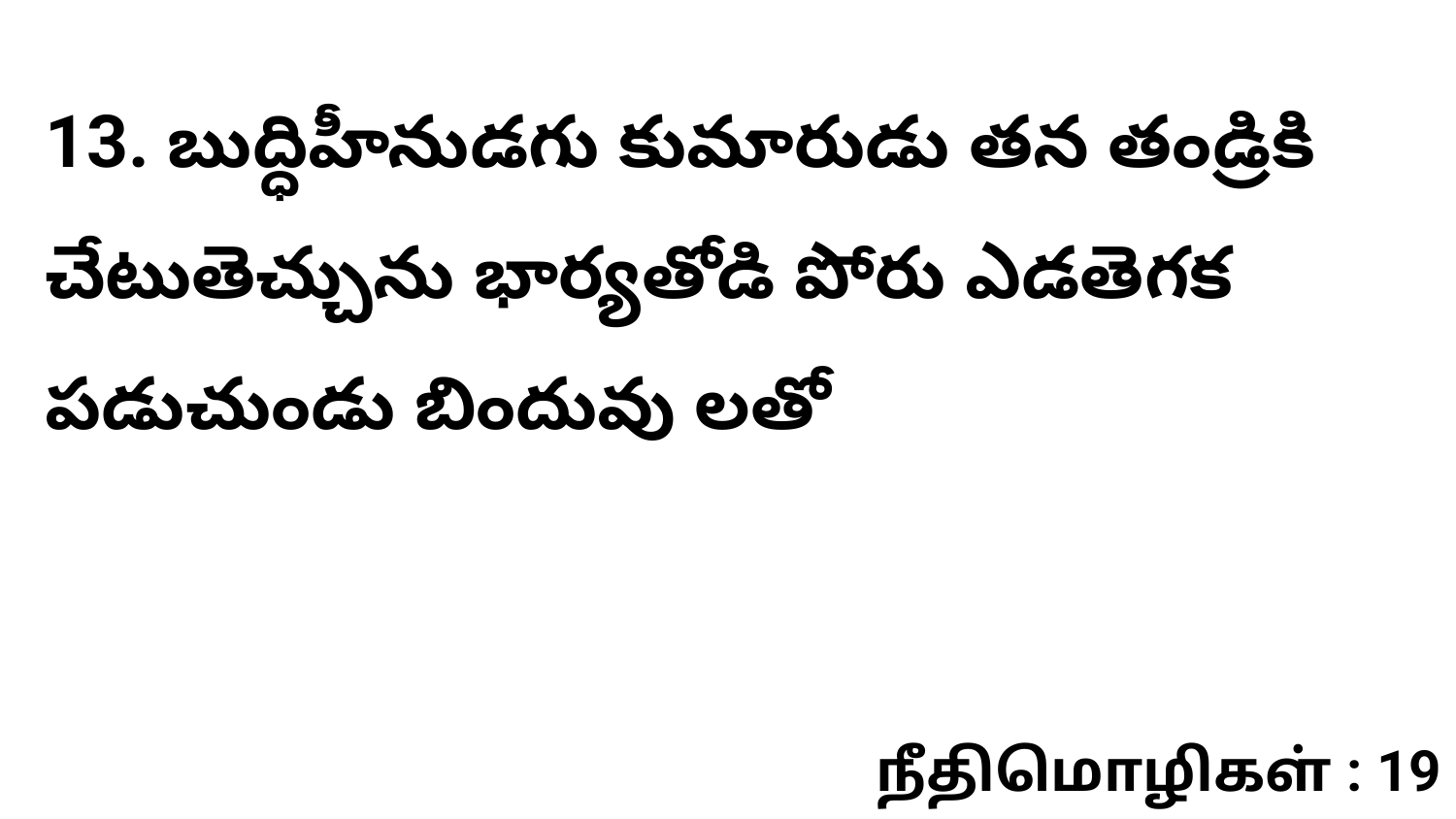

13. బుద్ధిహీనుడగు కుమారుడు తన తండ్రికి చేటుతెచ్చును భార్యతోడి పోరు ఎడతెగక పడుచుండు బిందువు లతో
நீதிமொழிகள் : 19